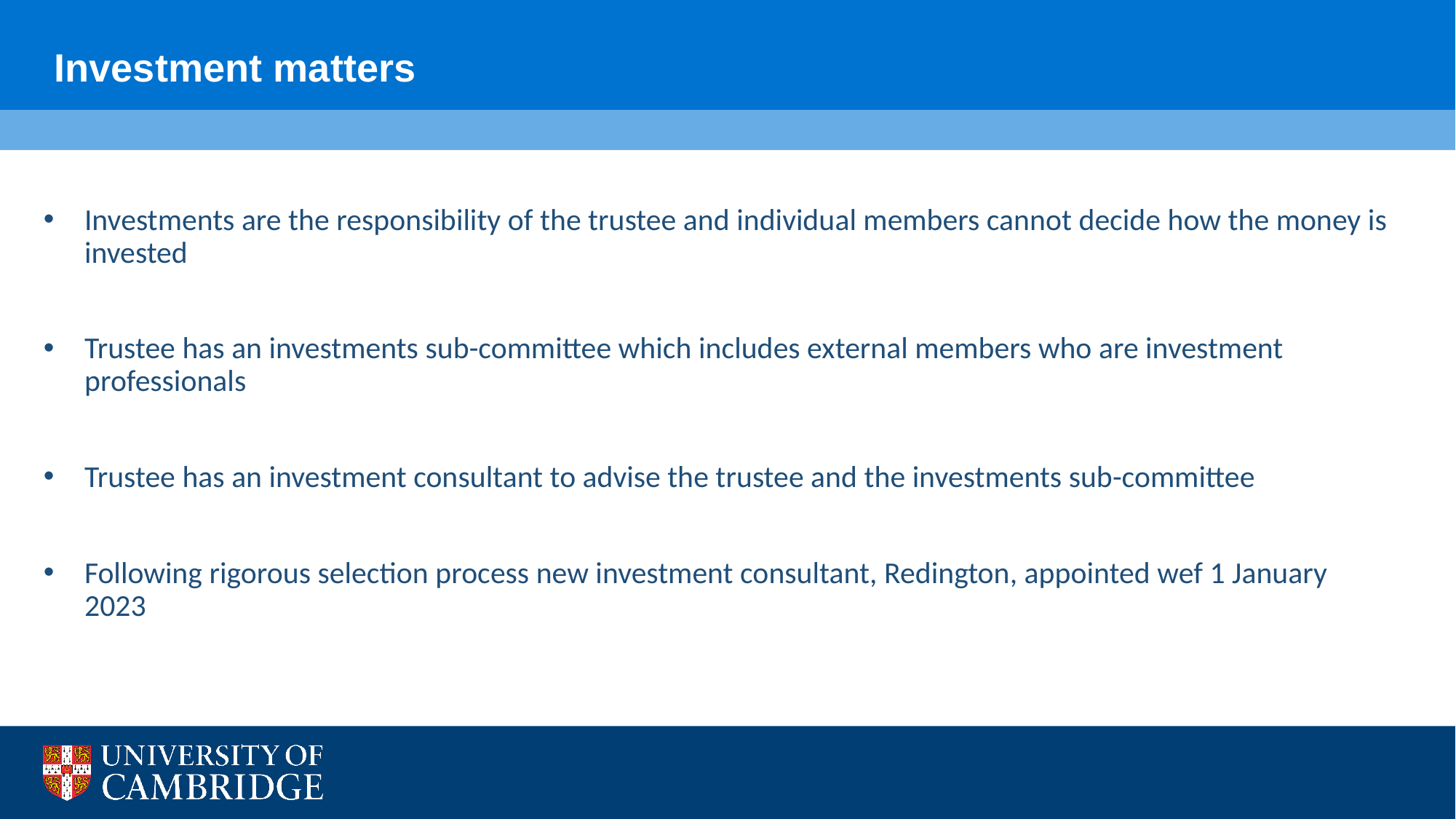

Investment matters
Investments are the responsibility of the trustee and individual members cannot decide how the money is invested

Trustee has an investments sub-committee which includes external members who are investment professionals

Trustee has an investment consultant to advise the trustee and the investments sub-committee

Following rigorous selection process new investment consultant, Redington, appointed wef 1 January 2023